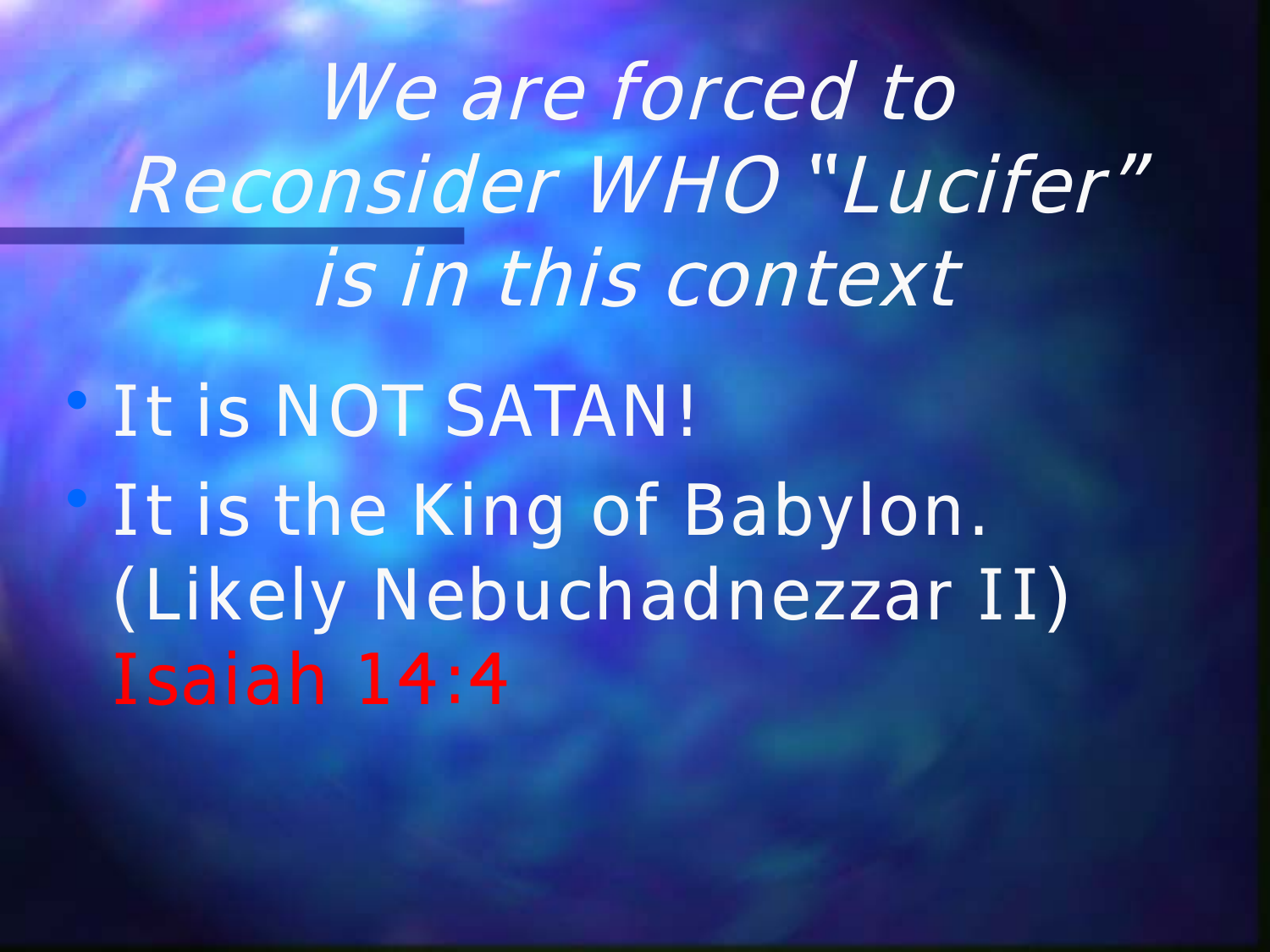

# We are forced to Reconsider WHO “Lucifer” is in this context
It is NOT SATAN!
It is the King of Babylon.
(Likely Nebuchadnezzar II) Isaiah 14:4